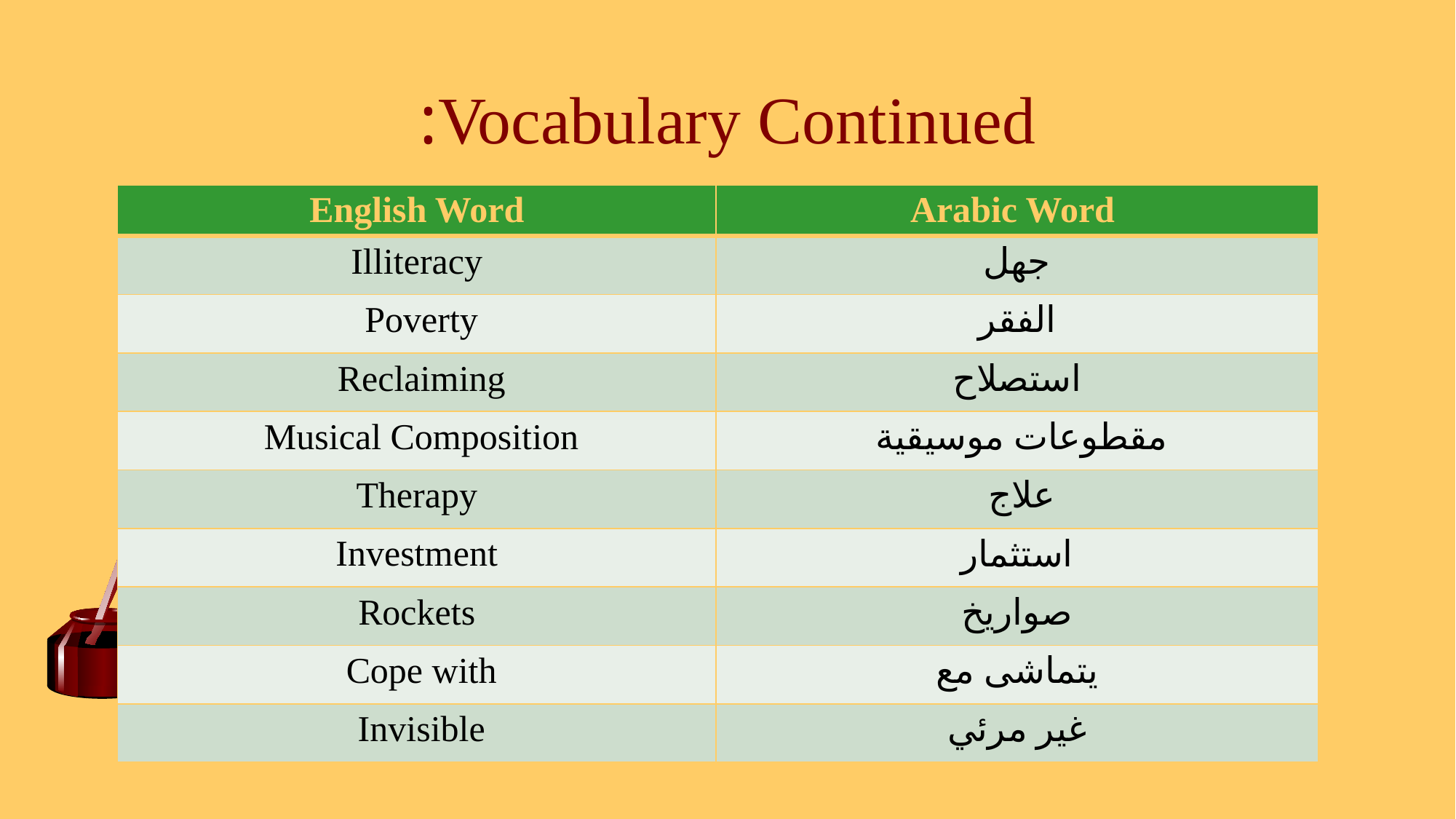

# Vocabulary Continued:
| English Word | Arabic Word |
| --- | --- |
| Illiteracy | جهل |
| Poverty | الفقر |
| Reclaiming | استصلاح |
| Musical Composition | مقطوعات موسيقية |
| Therapy | علاج |
| Investment | استثمار |
| Rockets | صواريخ |
| Cope with | يتماشى مع |
| Invisible | غير مرئي |